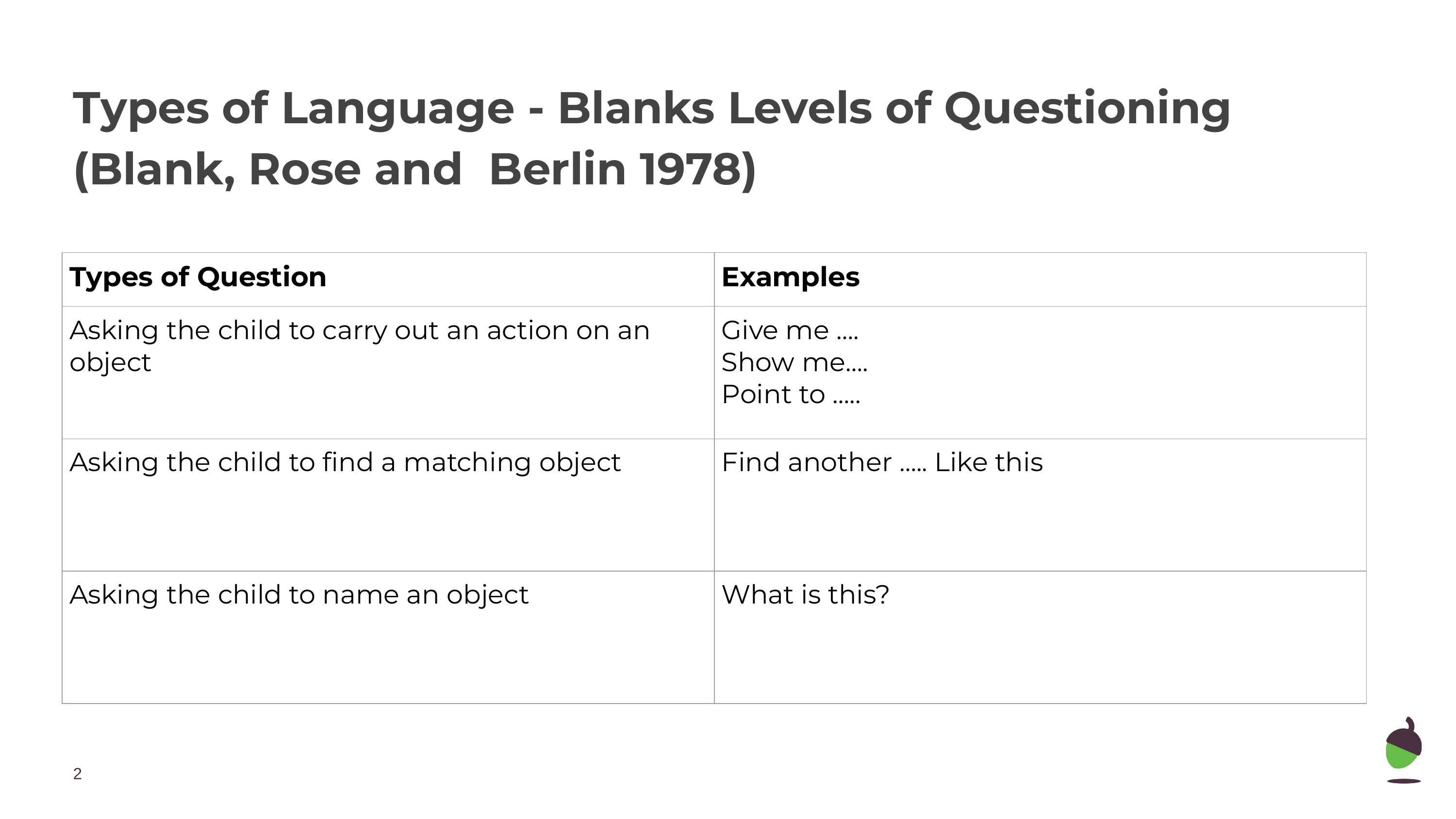

# Types of Language - Blanks Levels of Questioning (Blank, Rose and  Berlin 1978)
| Types of Question | Examples |
| --- | --- |
| Asking the child to carry out an action on an object | Give me …. Show me…. Point to ….. |
| Asking the child to find a matching object | Find another ….. Like this |
| Asking the child to name an object | What is this? |
2